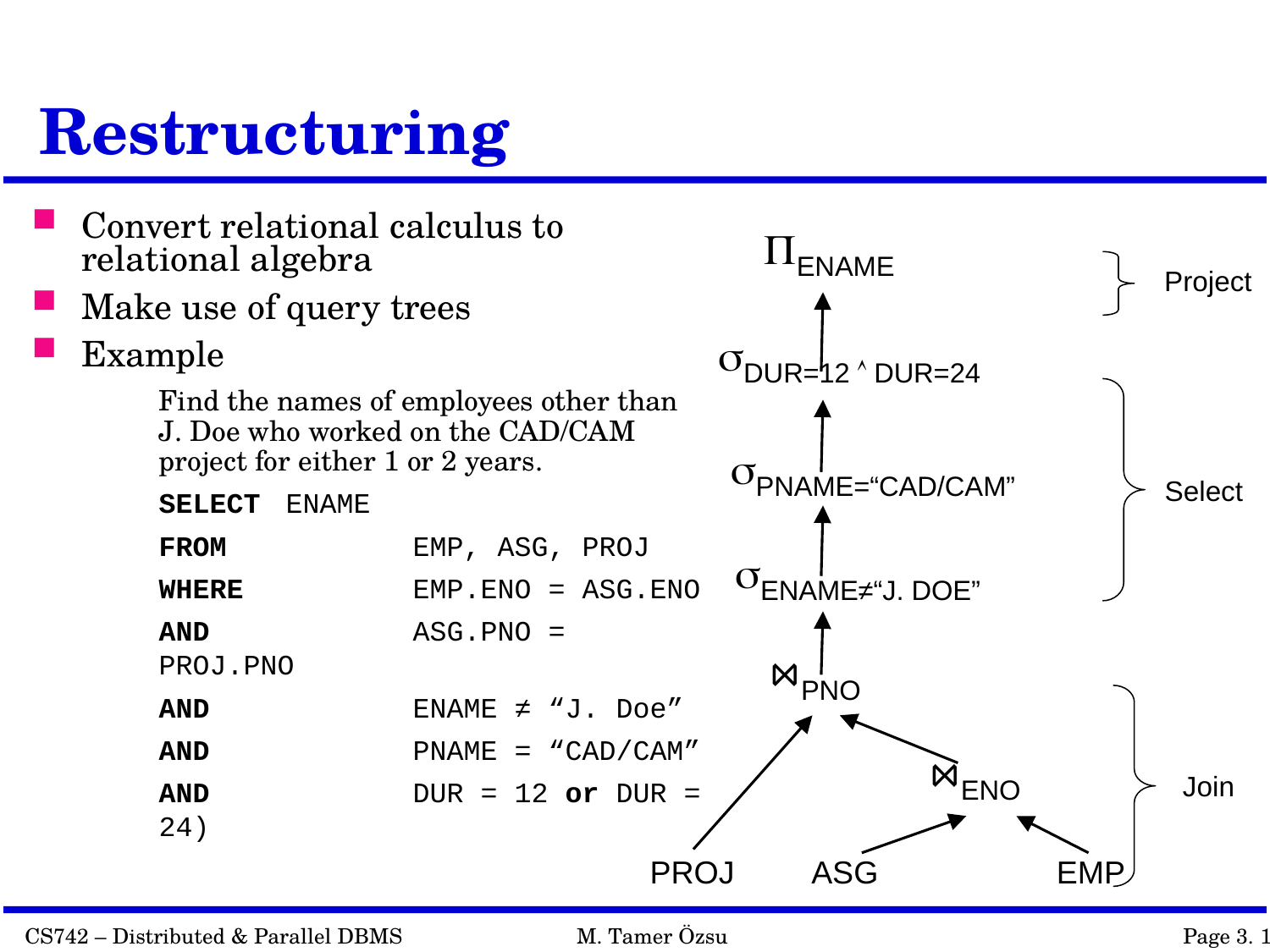

# Restructuring
Convert relational calculus to relational algebra
Make use of query trees
Example
Find the names of employees other than J. Doe who worked on the CAD/CAM project for either 1 or 2 years.
SELECT	ENAME
FROM		EMP, ASG, PROJ
WHERE		EMP.ENO = ASG.ENO
AND		ASG.PNO = PROJ.PNO
AND		ENAME ≠ “J. Doe”
AND		PNAME = “CAD/CAM”
AND		DUR = 12 or DUR = 24)
ΠENAME

Project

σDUR=12 ∧ DUR=24

σPNAME=“CAD/CAM”
Select

σENAME≠“J. DOE”

⋈PNO

⋈ENO
Join

PROJ
ASG
EMP